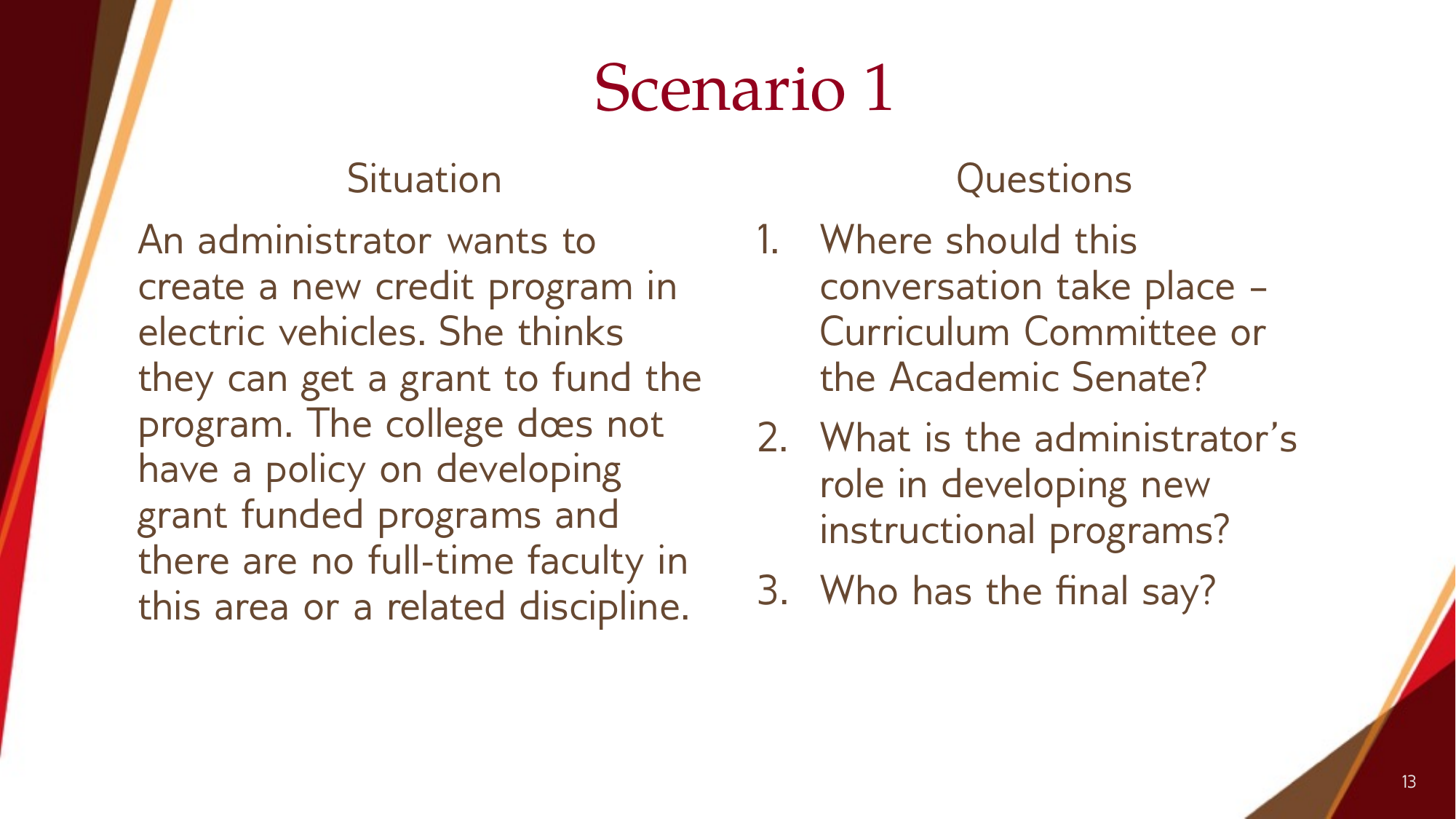

# Scenario 1
Situation
An administrator wants to create a new credit program in electric vehicles. She thinks they can get a grant to fund the program. The college does not have a policy on developing grant funded programs and there are no full-time faculty in this area or a related discipline.
Questions
Where should this conversation take place – Curriculum Committee or the Academic Senate?
What is the administrator’s role in developing new instructional programs?
Who has the final say?

13